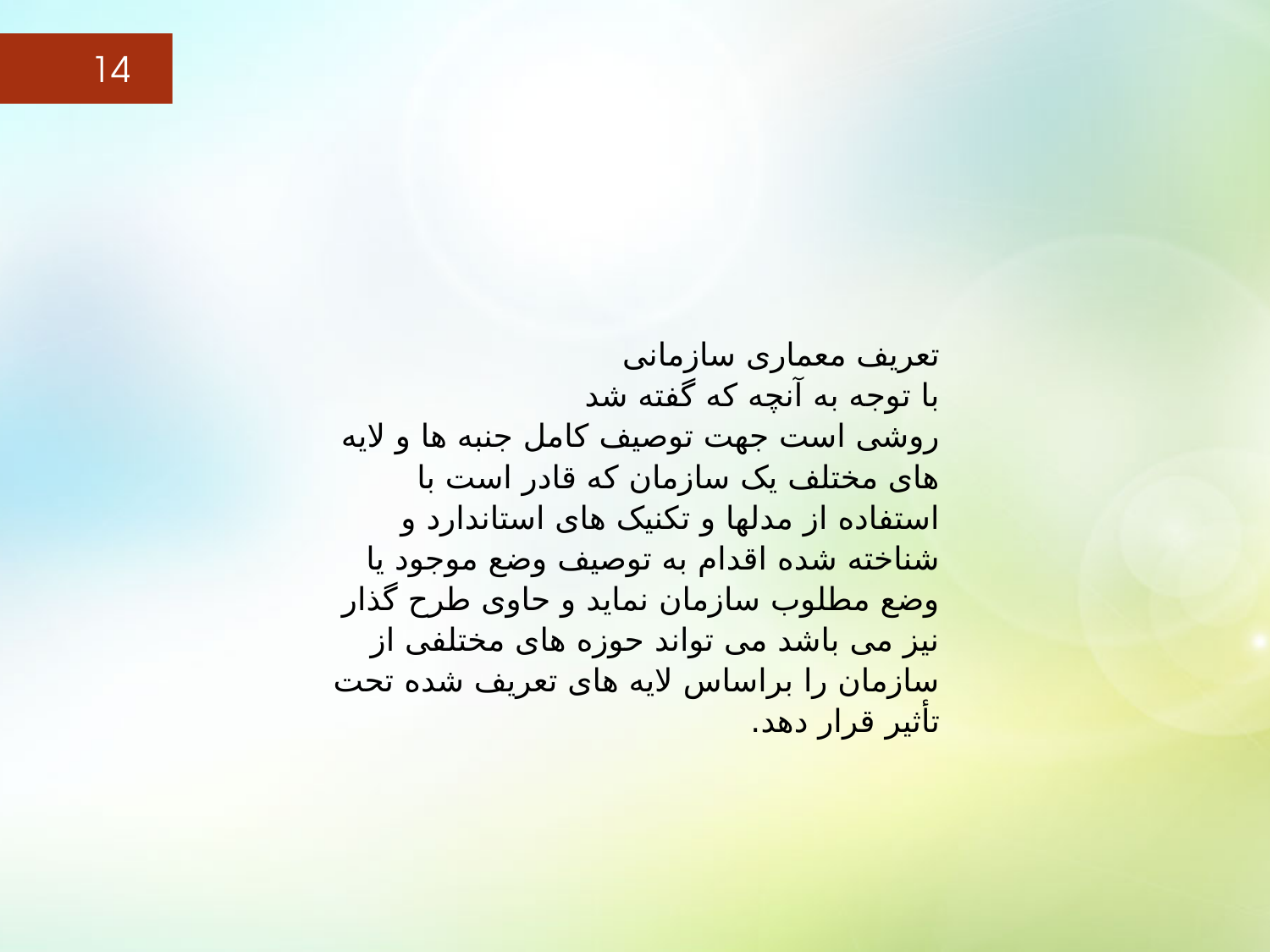

14
#
تعریف معماری سازمانی
با توجه به آنچه که گفته شد
روشی است جهت توصیف کامل جنبه ها و لایه های مختلف یک سازمان که قادر است با استفاده از مدلها و تکنیک های استاندارد و شناخته شده اقدام به توصیف وضع موجود یا وضع مطلوب سازمان نماید و حاوی طرح گذار نیز می باشد می تواند حوزه های مختلفی از سازمان را براساس لایه های تعریف شده تحت تأثیر قرار دهد.